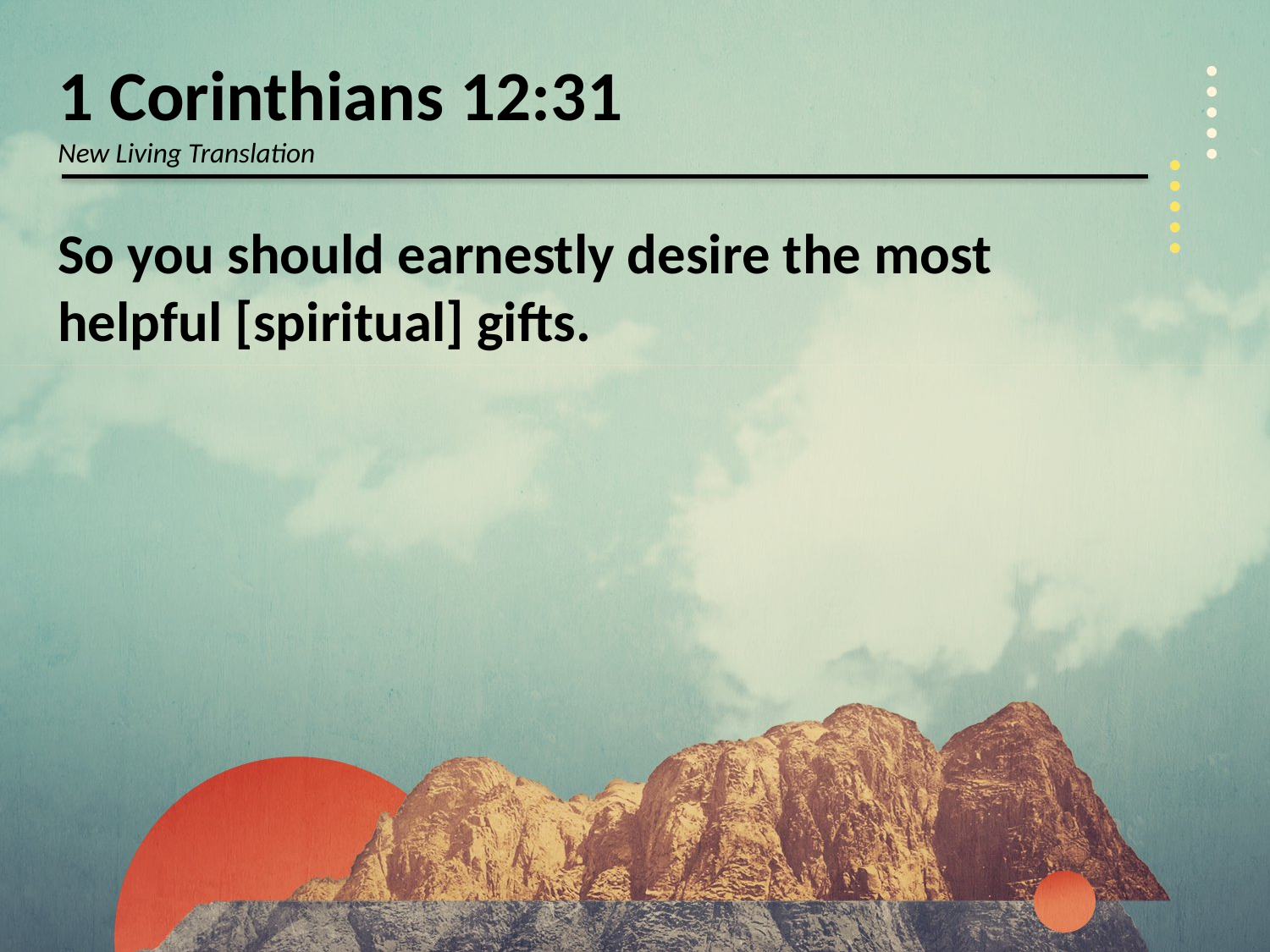

1 Corinthians 12:31
New Living Translation
So you should earnestly desire the most helpful [spiritual] gifts.